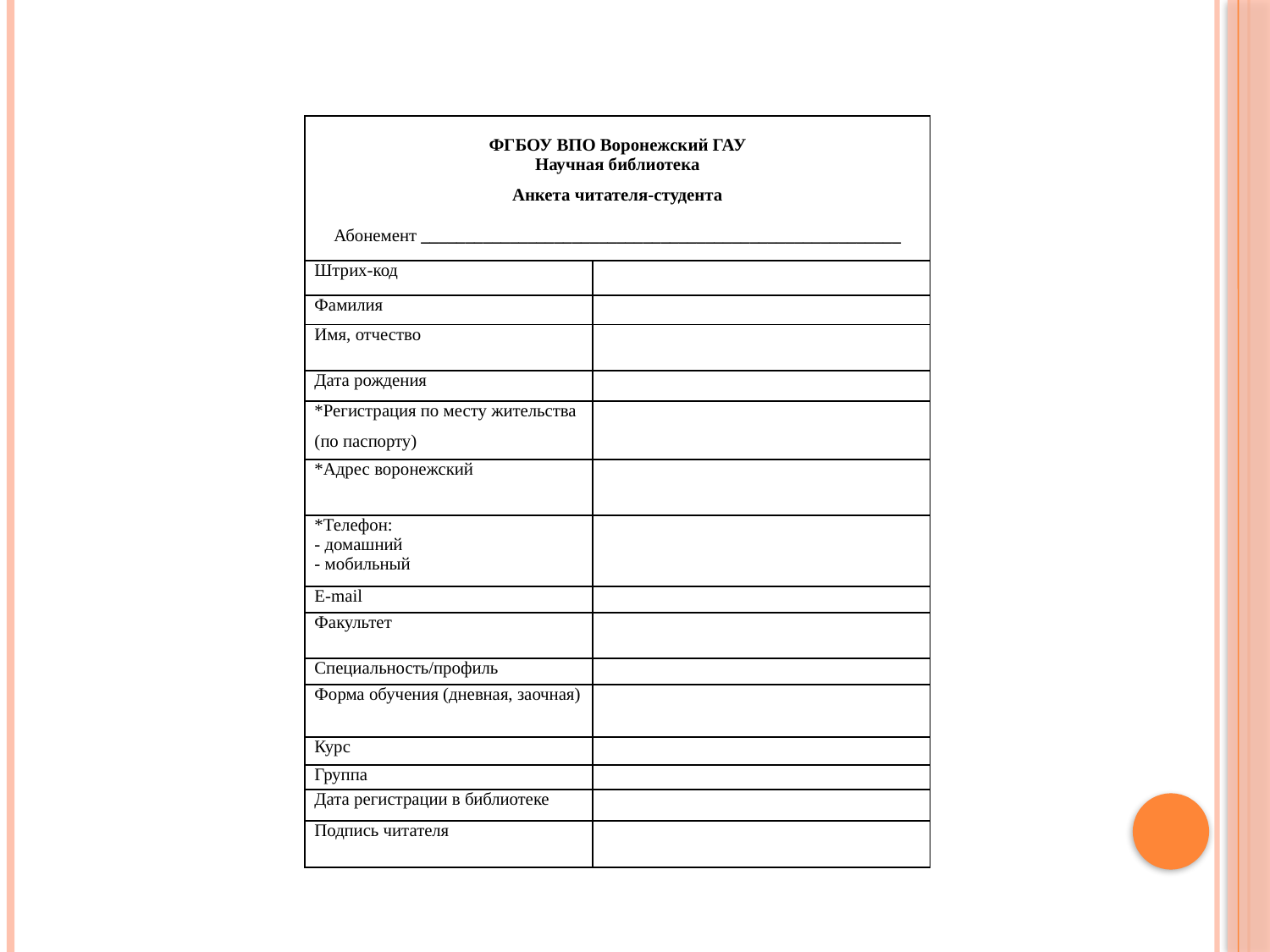

| ФГБОУ ВПО Воронежский ГАУ Научная библиотека Анкета читателя-студента Абонемент \_\_\_\_\_\_\_\_\_\_\_\_\_\_\_\_\_\_\_\_\_\_\_\_\_\_\_\_\_\_\_\_\_\_\_\_\_\_\_\_\_\_\_\_\_\_\_\_\_\_\_\_\_\_ |  |
| --- | --- |
| Штрих-код |  |
| Фамилия |  |
| Имя, отчество |  |
| Дата рождения |  |
| \*Регистрация по месту жительства (по паспорту) |  |
| \*Адрес воронежский |  |
| \*Телефон: - домашний - мобильный |  |
| E-mail |  |
| Факультет |  |
| Специальность/профиль |  |
| Форма обучения (дневная, заочная) |  |
| Курс |  |
| Группа |  |
| Дата регистрации в библиотеке |  |
| Подпись читателя |  |